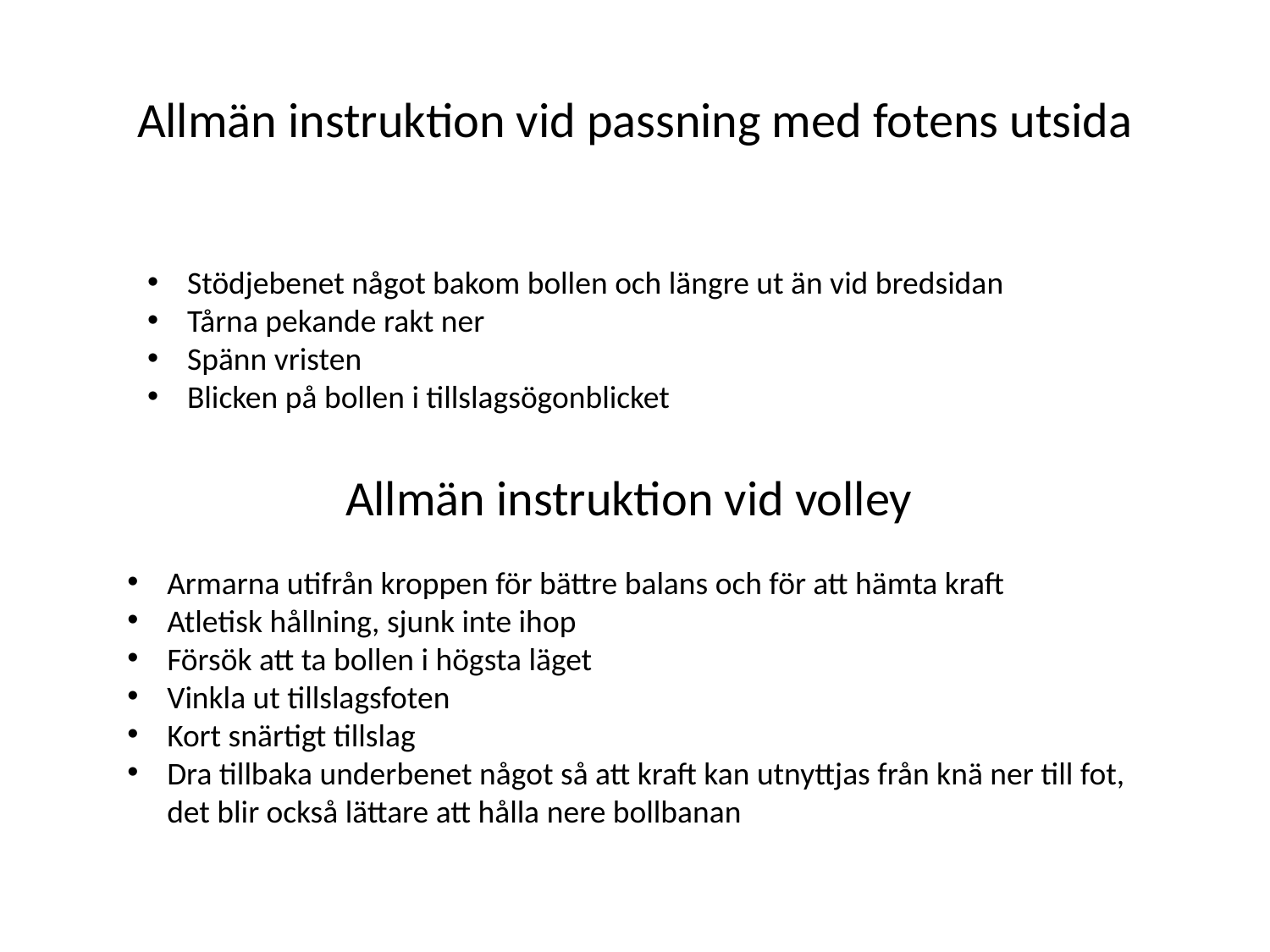

# Allmän instruktion vid passning med fotens utsida
Stödjebenet något bakom bollen och längre ut än vid bredsidan
Tårna pekande rakt ner
Spänn vristen
Blicken på bollen i tillslagsögonblicket
Allmän instruktion vid volley
Armarna utifrån kroppen för bättre balans och för att hämta kraft
Atletisk hållning, sjunk inte ihop
Försök att ta bollen i högsta läget
Vinkla ut tillslagsfoten
Kort snärtigt tillslag
Dra tillbaka underbenet något så att kraft kan utnyttjas från knä ner till fot, det blir också lättare att hålla nere bollbanan